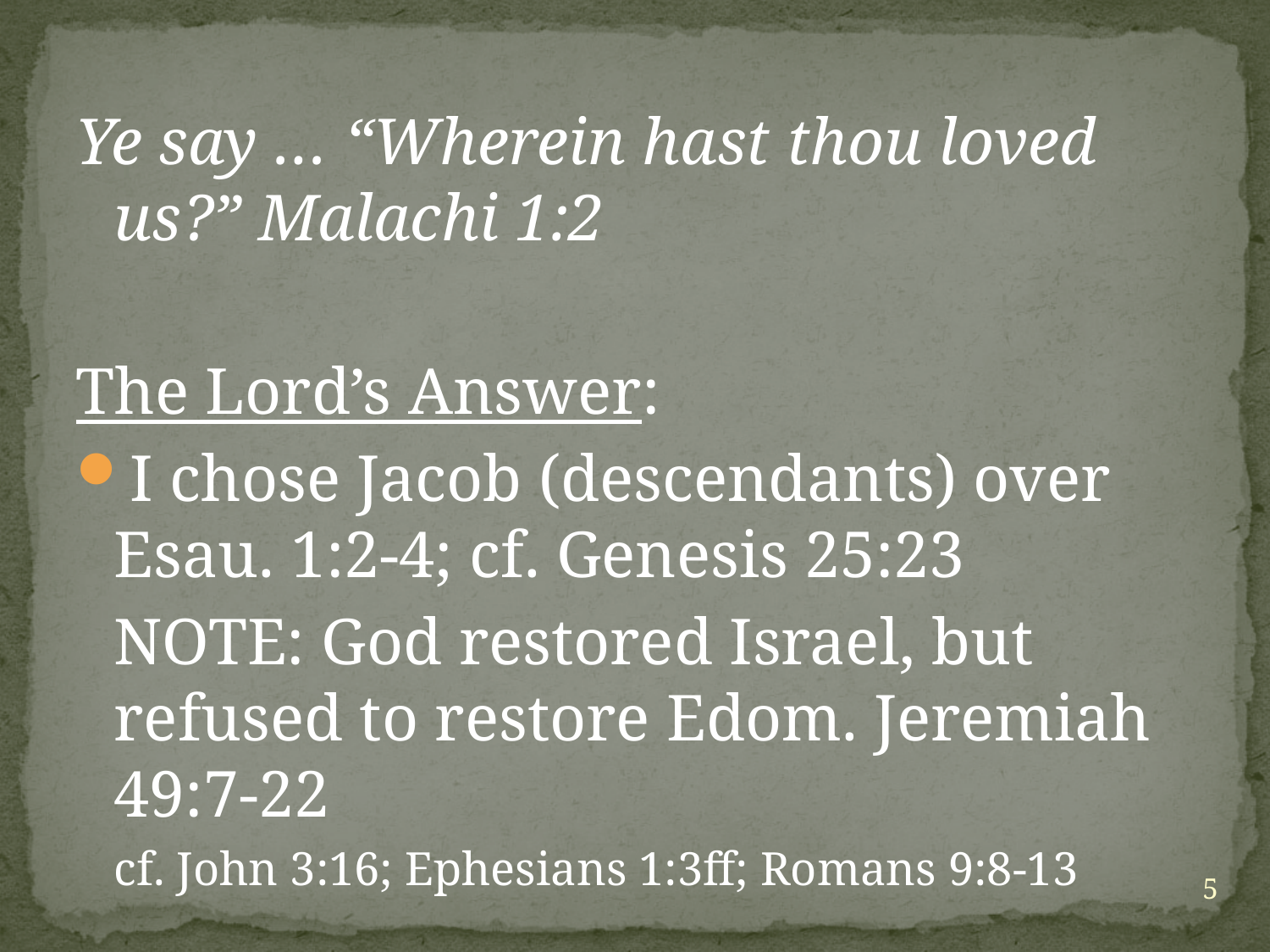

Ye say … “Wherein hast thou loved us?” Malachi 1:2

The Lord’s Answer:
I chose Jacob (descendants) over Esau. 1:2-4; cf. Genesis 25:23
	NOTE: God restored Israel, but refused to restore Edom. Jeremiah 49:7-22
	cf. John 3:16; Ephesians 1:3ff; Romans 9:8-13
5